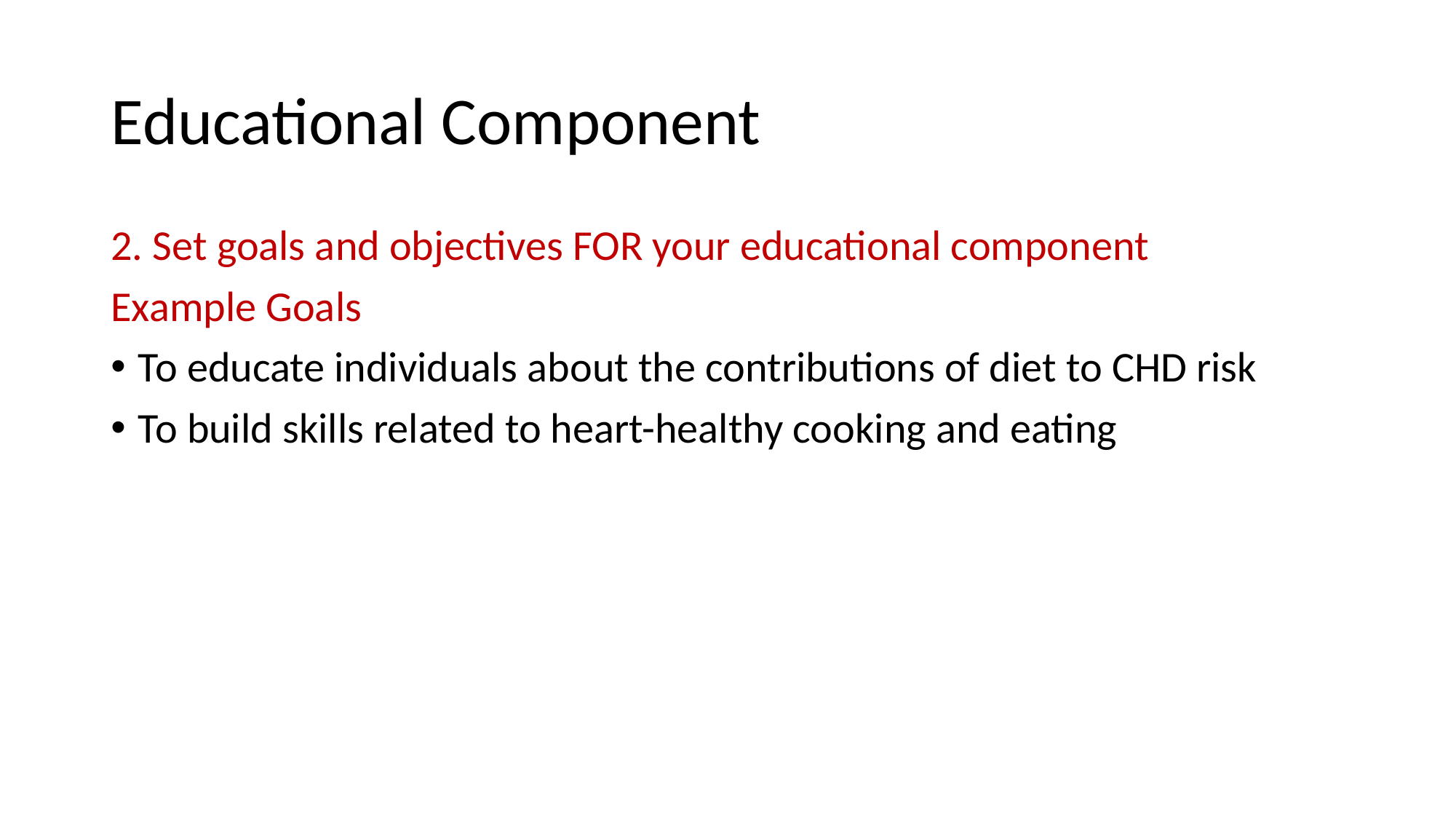

# Educational Component
2. Set goals and objectives FOR your educational component
Example Goals
To educate individuals about the contributions of diet to CHD risk
To build skills related to heart-healthy cooking and eating